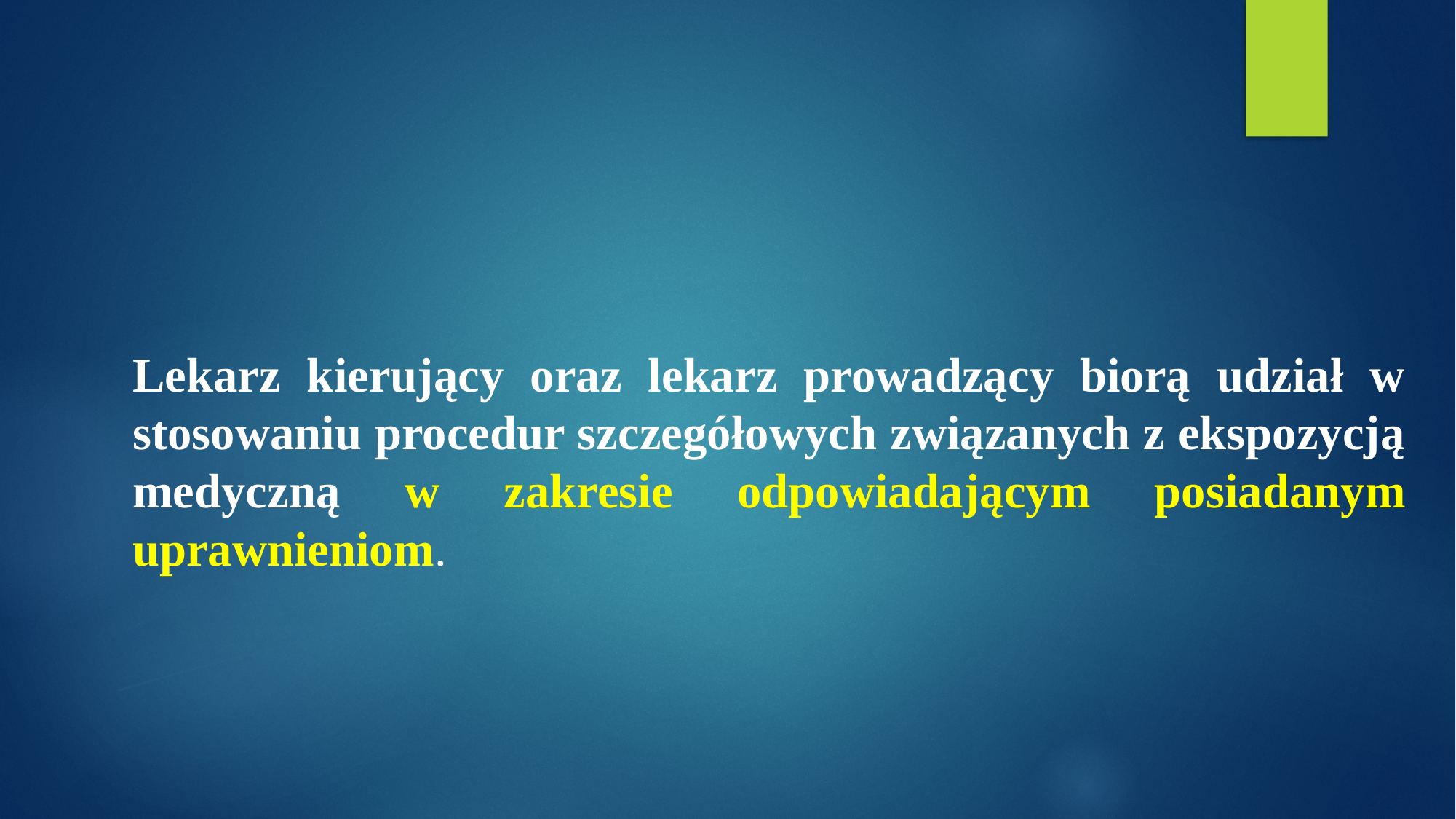

Lekarz kierujący oraz lekarz prowadzący biorą udział w stosowaniu procedur szczegółowych związanych z ekspozycją medyczną w zakresie odpowiadającym posiadanym uprawnieniom.